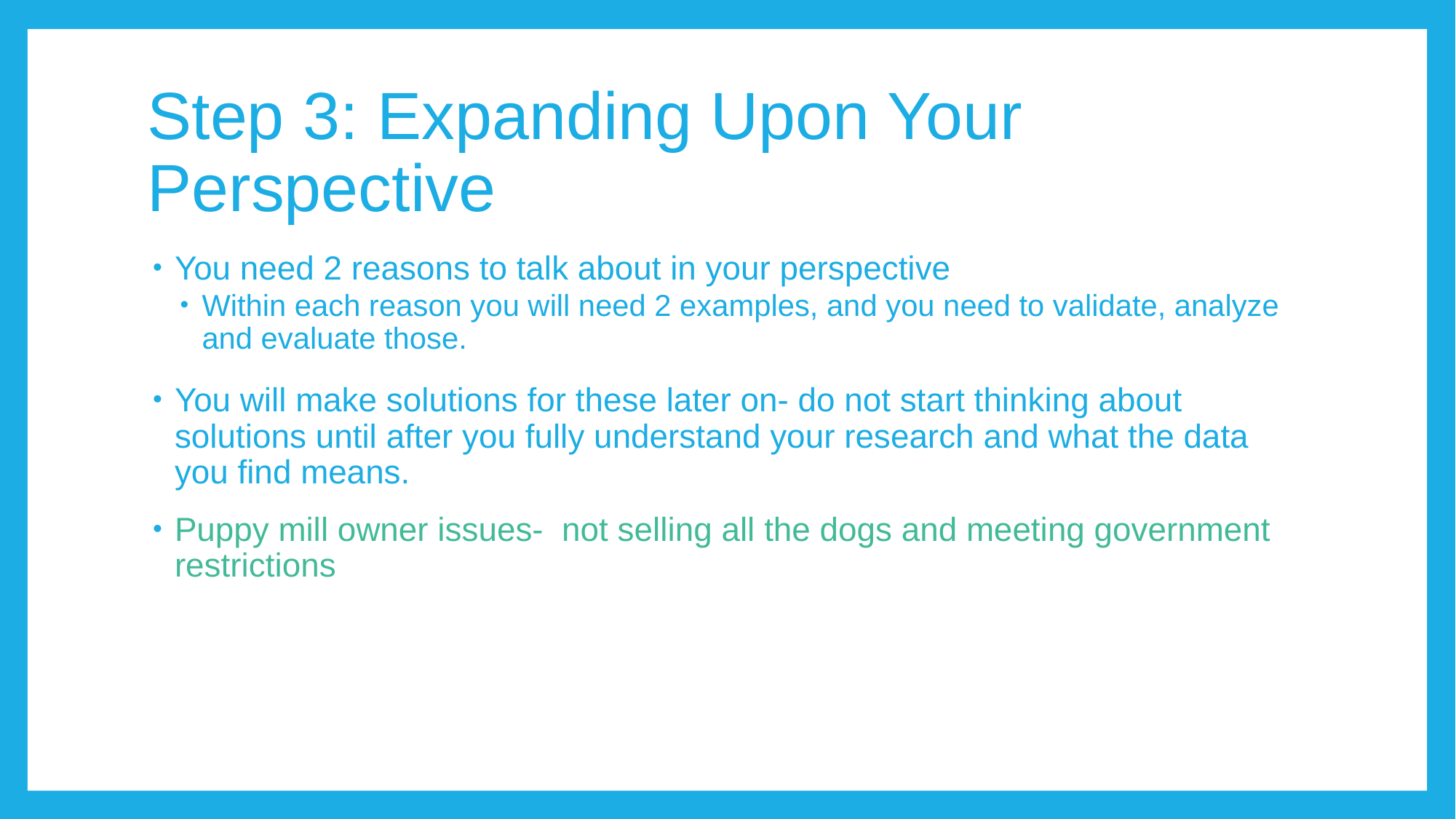

# Step 3: Expanding Upon Your Perspective
You need 2 reasons to talk about in your perspective
Within each reason you will need 2 examples, and you need to validate, analyze and evaluate those.
You will make solutions for these later on- do not start thinking about solutions until after you fully understand your research and what the data you find means.
Puppy mill owner issues-  not selling all the dogs and meeting government restrictions